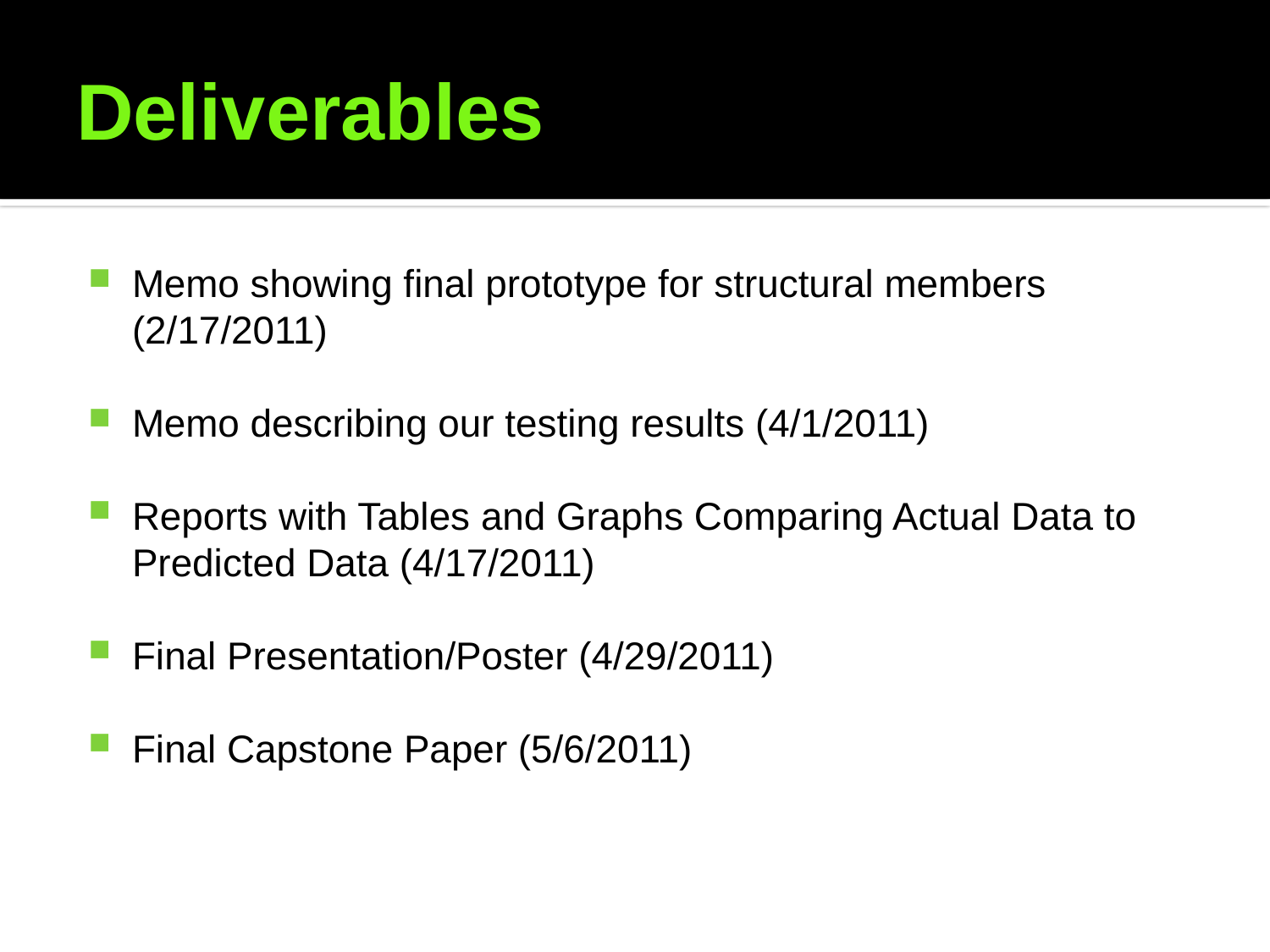

# Deliverables
Memo showing final prototype for structural members (2/17/2011)

Memo describing our testing results (4/1/2011)

Reports with Tables and Graphs Comparing Actual Data to Predicted Data (4/17/2011)

Final Presentation/Poster (4/29/2011)

Final Capstone Paper (5/6/2011)